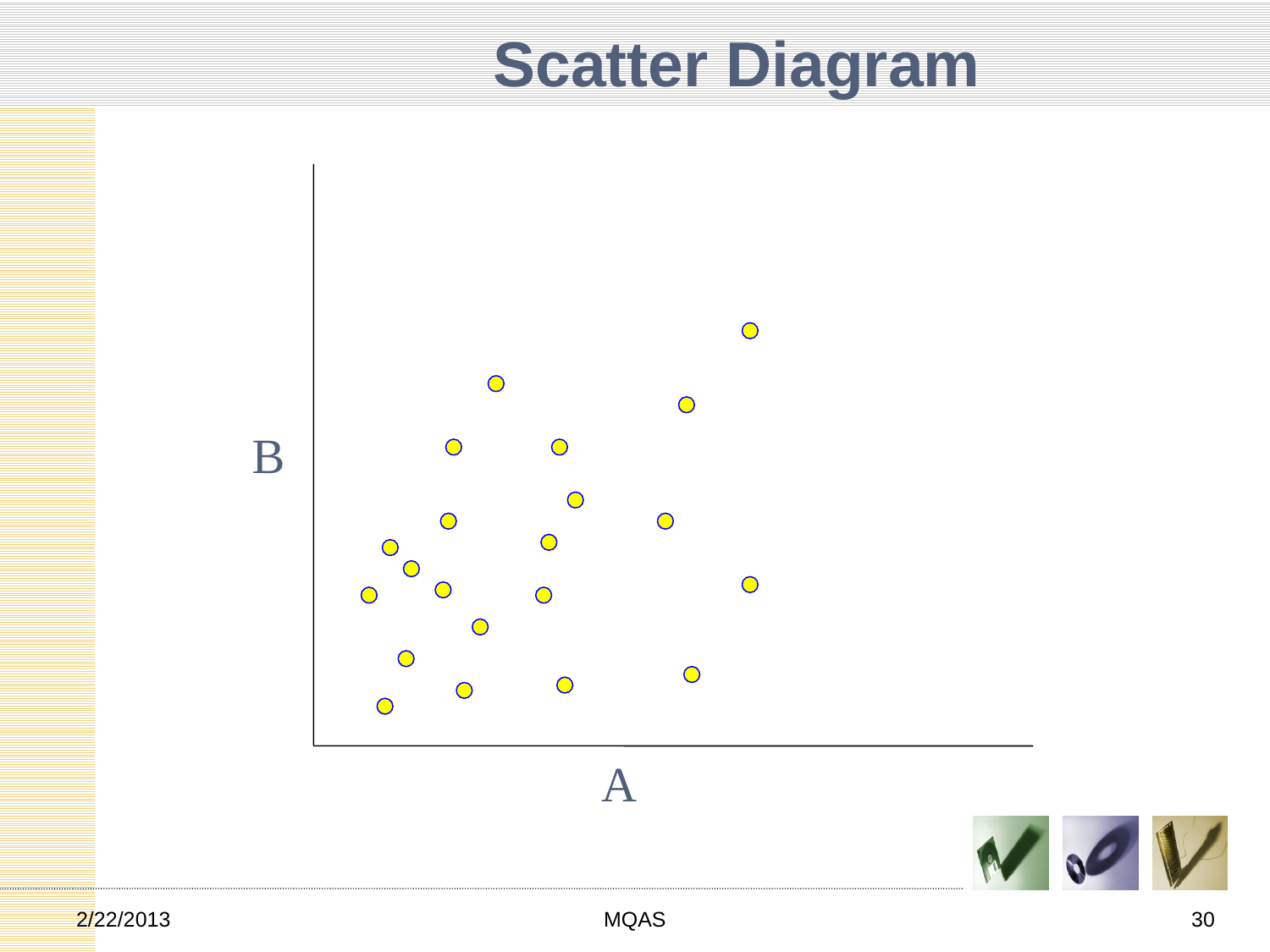

# Scatter Diagram

B

A
2/22/2013
MQAS
30